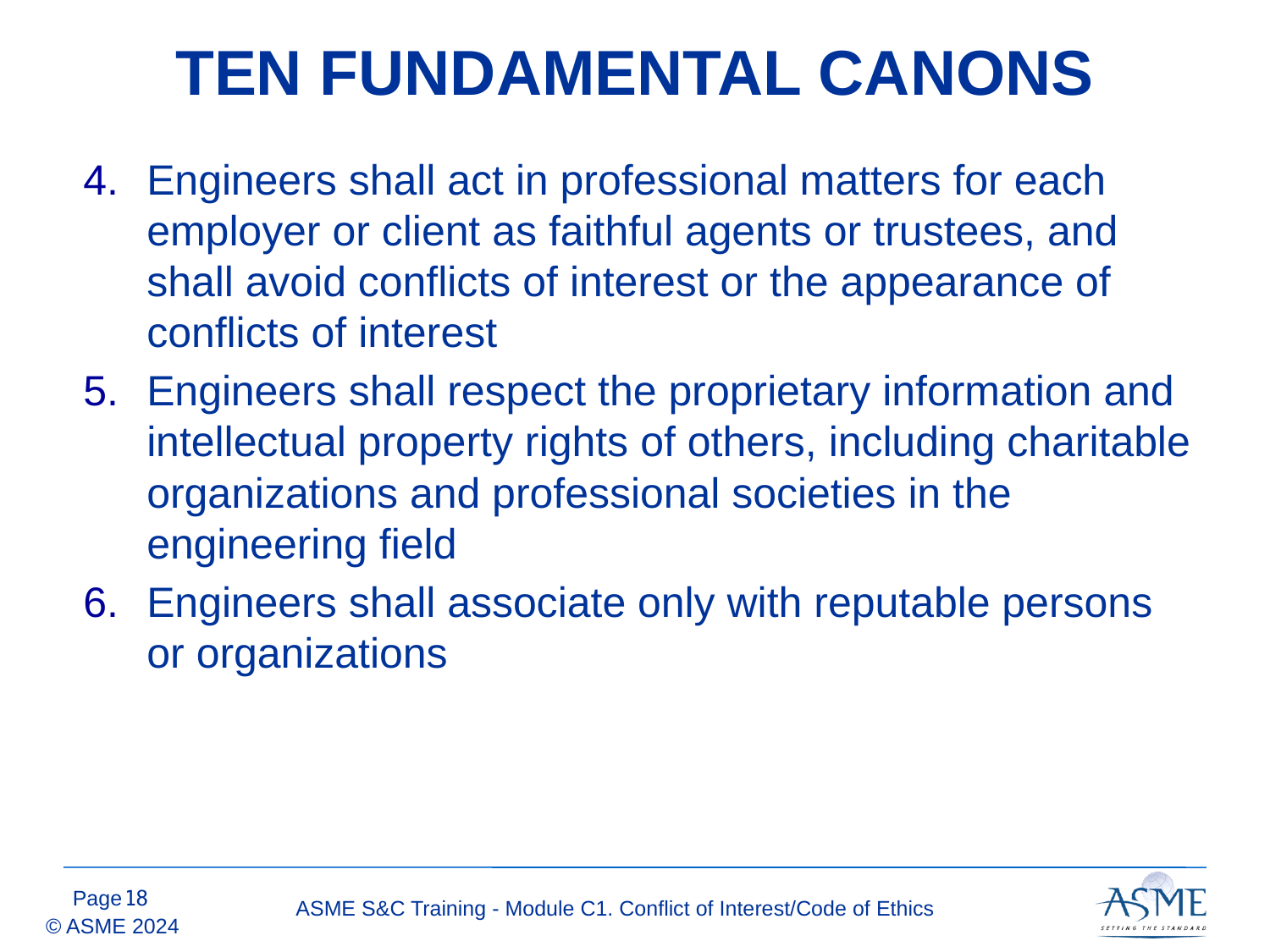

# TEN FUNDAMENTAL CANONS
Engineers shall act in professional matters for each employer or client as faithful agents or trustees, and shall avoid conflicts of interest or the appearance of conflicts of interest
Engineers shall respect the proprietary information and intellectual property rights of others, including charitable organizations and professional societies in the engineering field
Engineers shall associate only with reputable persons or organizations
18
ASME S&C Training - Module C1. Conflict of Interest/Code of Ethics